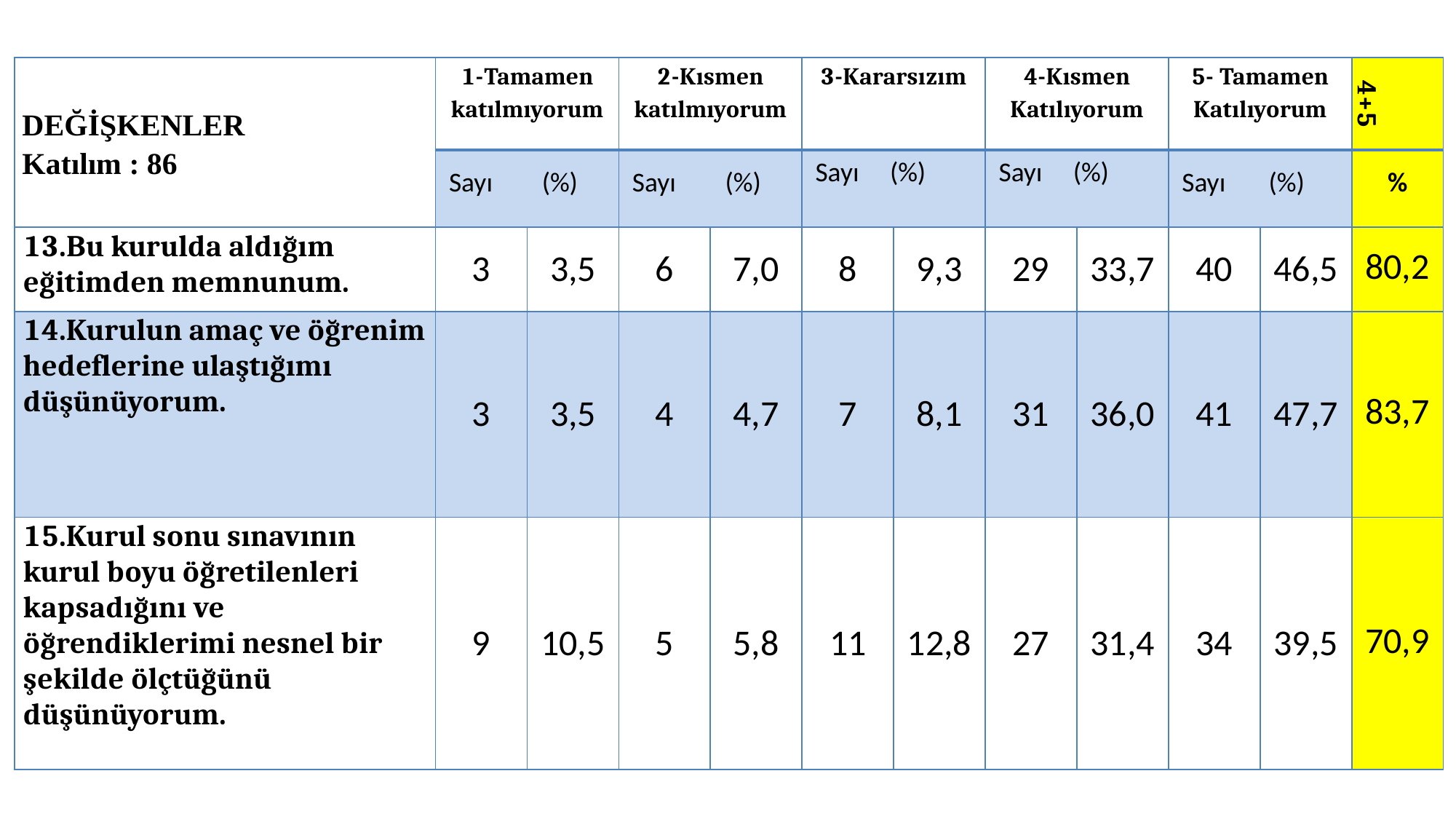

| DEĞİŞKENLER Katılım : 86 | 1-Tamamen katılmıyorum |  | 2-Kısmen katılmıyorum |  | 3-Kararsızım |  | 4-Kısmen Katılıyorum |  | 5- Tamamen Katılıyorum |  | 4+5 |
| --- | --- | --- | --- | --- | --- | --- | --- | --- | --- | --- | --- |
|  | Sayı (%) |  | Sayı (%) |  | Sayı (%) |  | Sayı (%) |  | Sayı (%) |  | % |
| 13.Bu kurulda aldığım eğitimden memnunum. | 3 | 3,5 | 6 | 7,0 | 8 | 9,3 | 29 | 33,7 | 40 | 46,5 | 80,2 |
| 14.Kurulun amaç ve öğrenim hedeflerine ulaştığımı düşünüyorum. | 3 | 3,5 | 4 | 4,7 | 7 | 8,1 | 31 | 36,0 | 41 | 47,7 | 83,7 |
| 15.Kurul sonu sınavının kurul boyu öğretilenleri kapsadığını ve öğrendiklerimi nesnel bir şekilde ölçtüğünü düşünüyorum. | 9 | 10,5 | 5 | 5,8 | 11 | 12,8 | 27 | 31,4 | 34 | 39,5 | 70,9 |